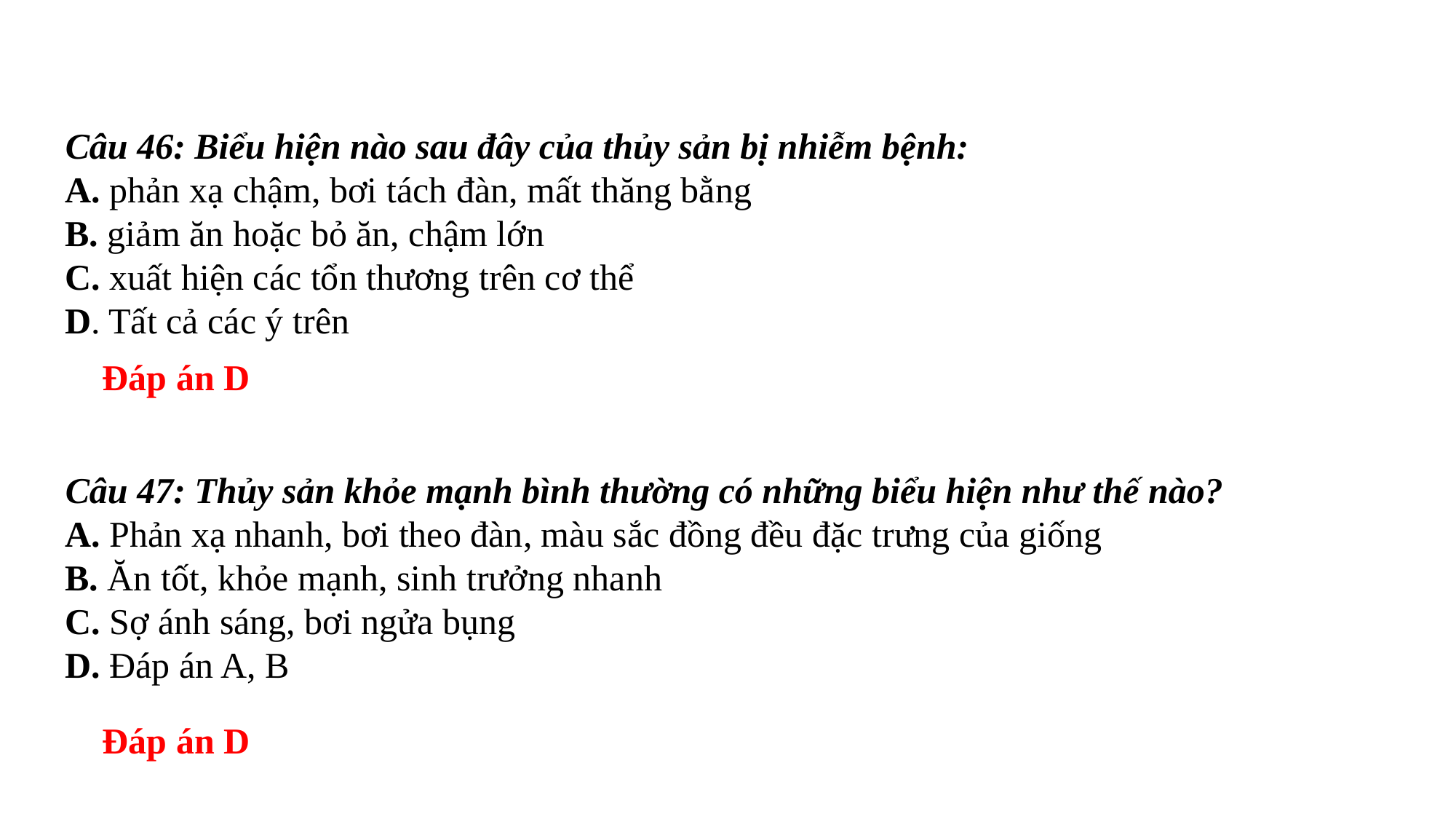

Câu 46: Biểu hiện nào sau đây của thủy sản bị nhiễm bệnh:
A. phản xạ chậm, bơi tách đàn, mất thăng bằng
B. giảm ăn hoặc bỏ ăn, chậm lớn
C. xuất hiện các tổn thương trên cơ thể
D. Tất cả các ý trên
Đáp án D
Câu 47: Thủy sản khỏe mạnh bình thường có những biểu hiện như thế nào?
A. Phản xạ nhanh, bơi theo đàn, màu sắc đồng đều đặc trưng của giống
B. Ăn tốt, khỏe mạnh, sinh trưởng nhanh
C. Sợ ánh sáng, bơi ngửa bụng
D. Đáp án A, B
Đáp án D